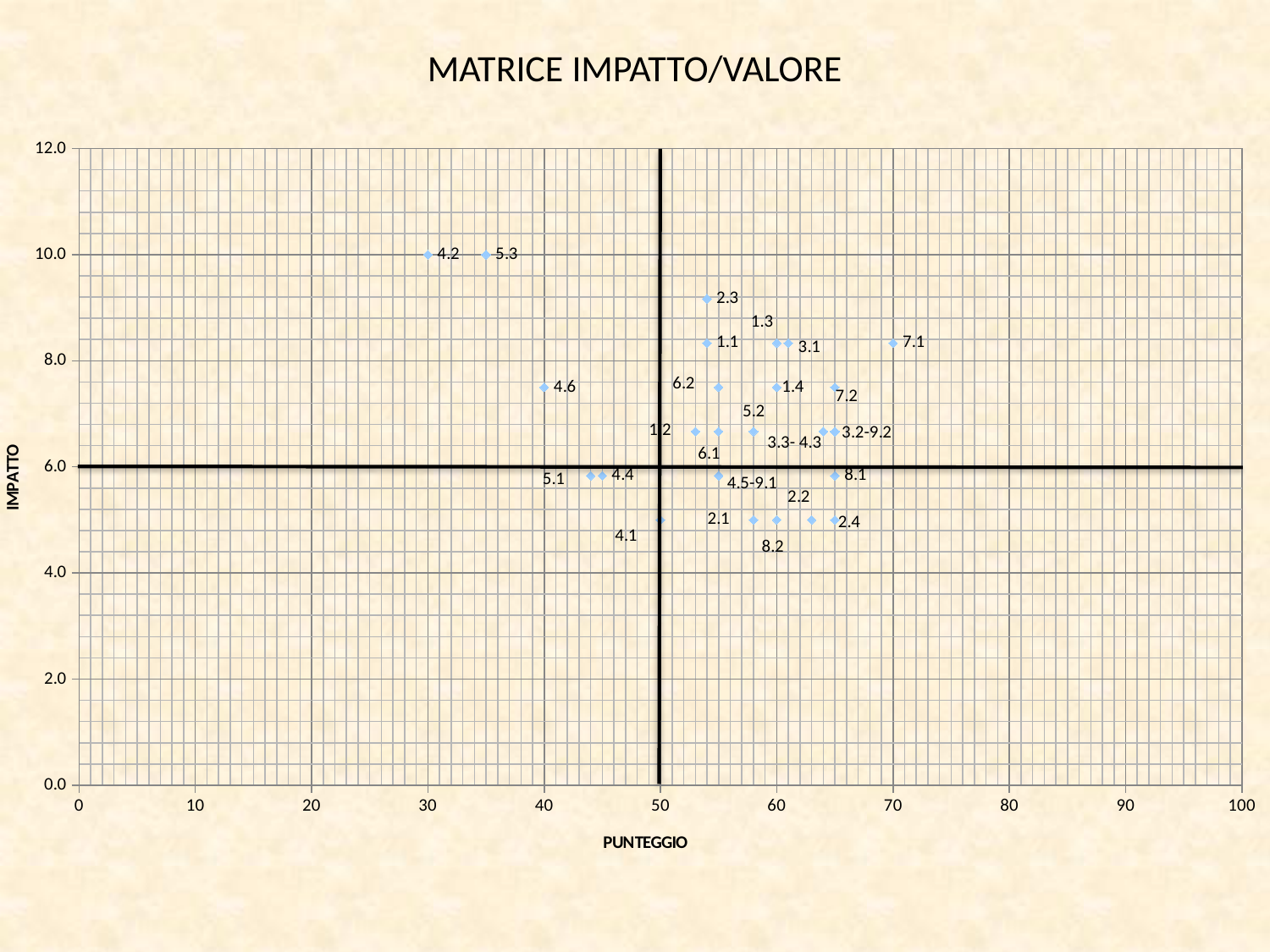

# MATRICE IMPATTO/VALORE

### Chart

| Category |  |
|---|---|